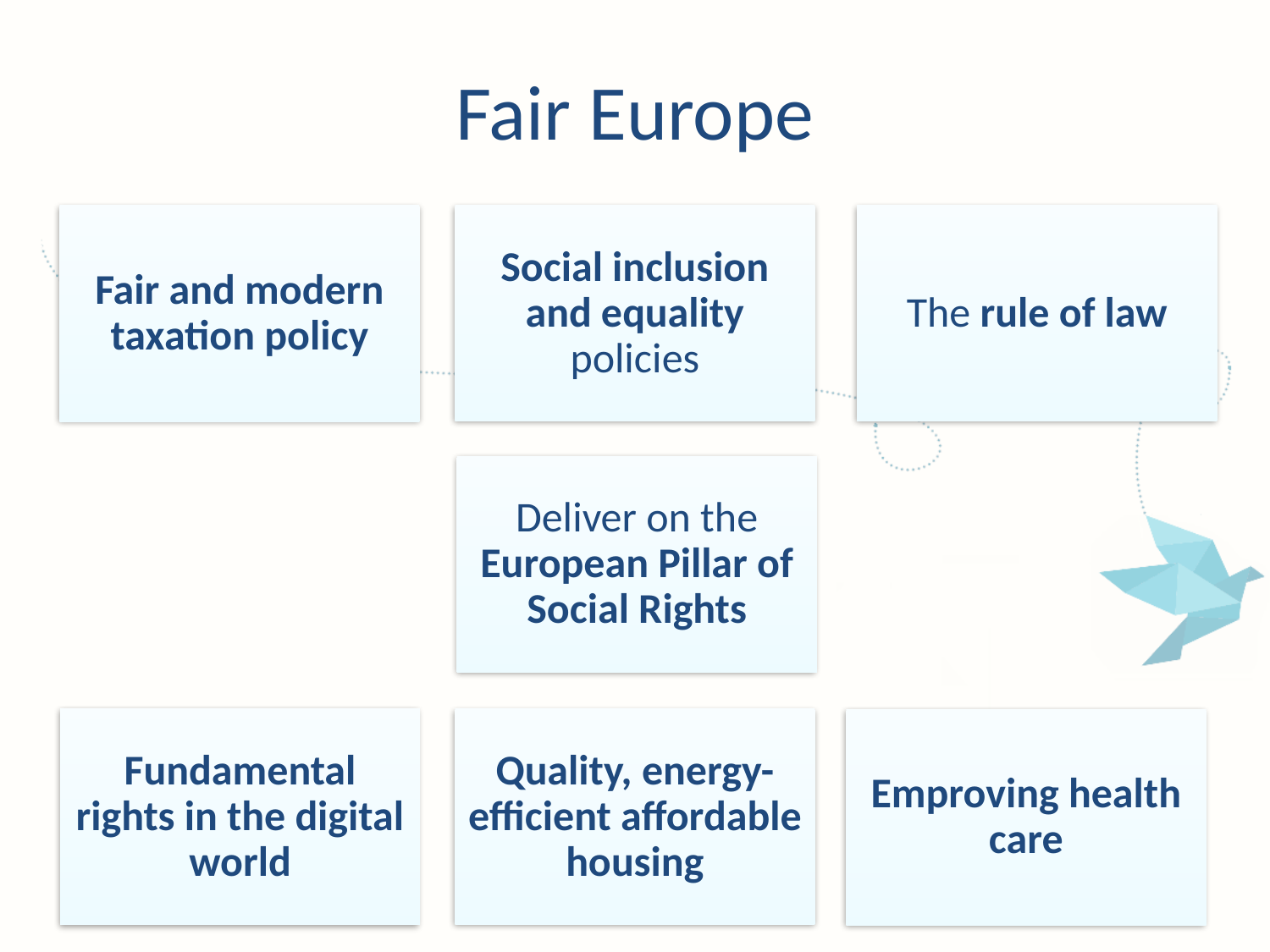

# Fair Europe
Deliver on the European Pillar of Social Rights
Social inclusion and equality policies
The rule of law
Fundamental rights in the digital world
Fair and modern taxation policy
Emproving health care
Quality, energy-efficient affordable housing